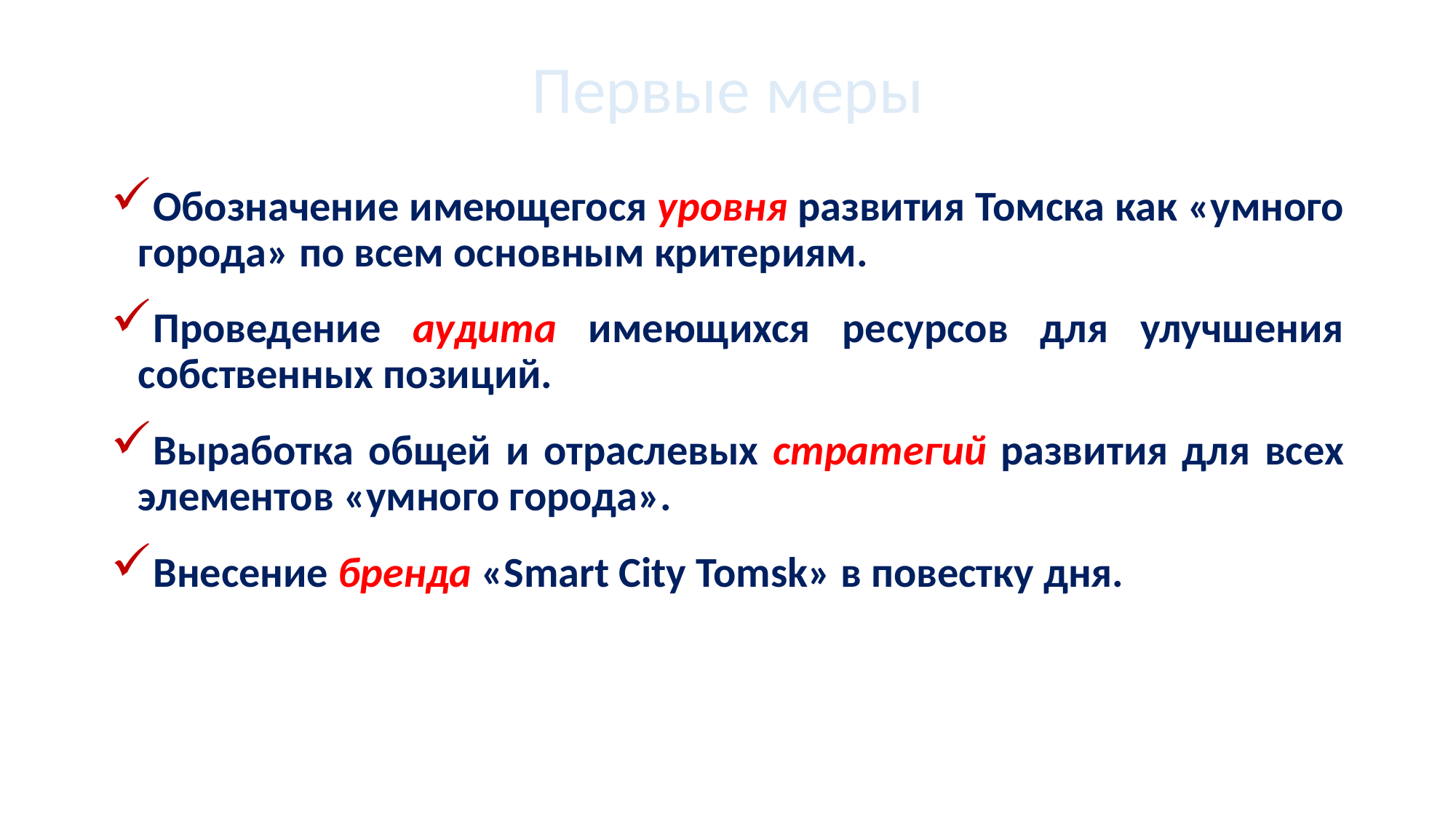

# Первые меры
Обозначение имеющегося уровня развития Томска как «умного города» по всем основным критериям.
Проведение аудита имеющихся ресурсов для улучшения собственных позиций.
Выработка общей и отраслевых стратегий развития для всех элементов «умного города».
Внесение бренда «Smart City Tomsk» в повестку дня.